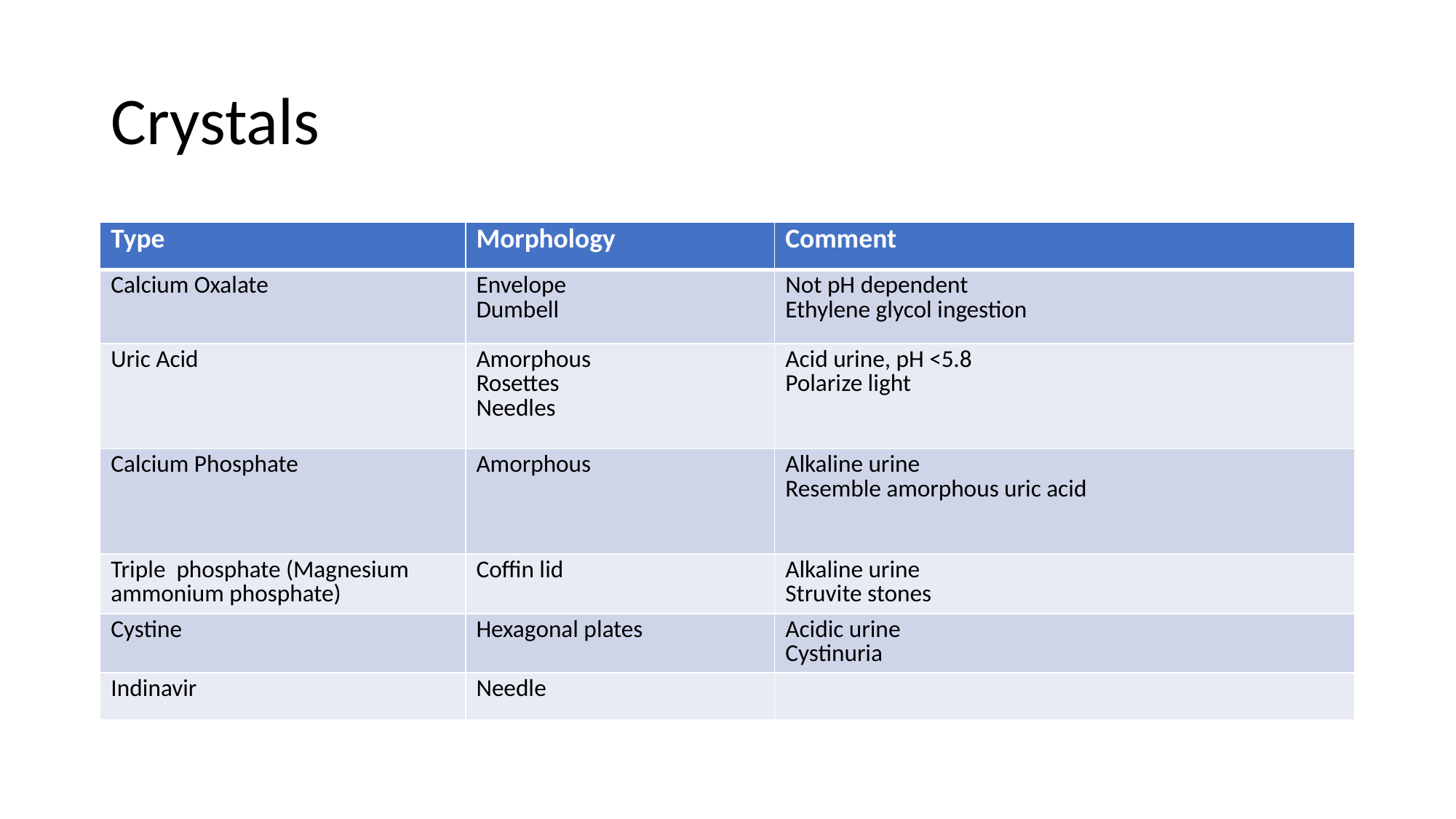

# Crystals
| Type | Morphology | Comment |
| --- | --- | --- |
| Calcium Oxalate | Envelope Dumbell | Not pH dependent Ethylene glycol ingestion |
| Uric Acid | Amorphous Rosettes Needles | Acid urine, pH <5.8 Polarize light |
| Calcium Phosphate | Amorphous | Alkaline urine Resemble amorphous uric acid |
| Triple phosphate (Magnesium ammonium phosphate) | Coffin lid | Alkaline urine Struvite stones |
| Cystine | Hexagonal plates | Acidic urine Cystinuria |
| Indinavir | Needle |  |